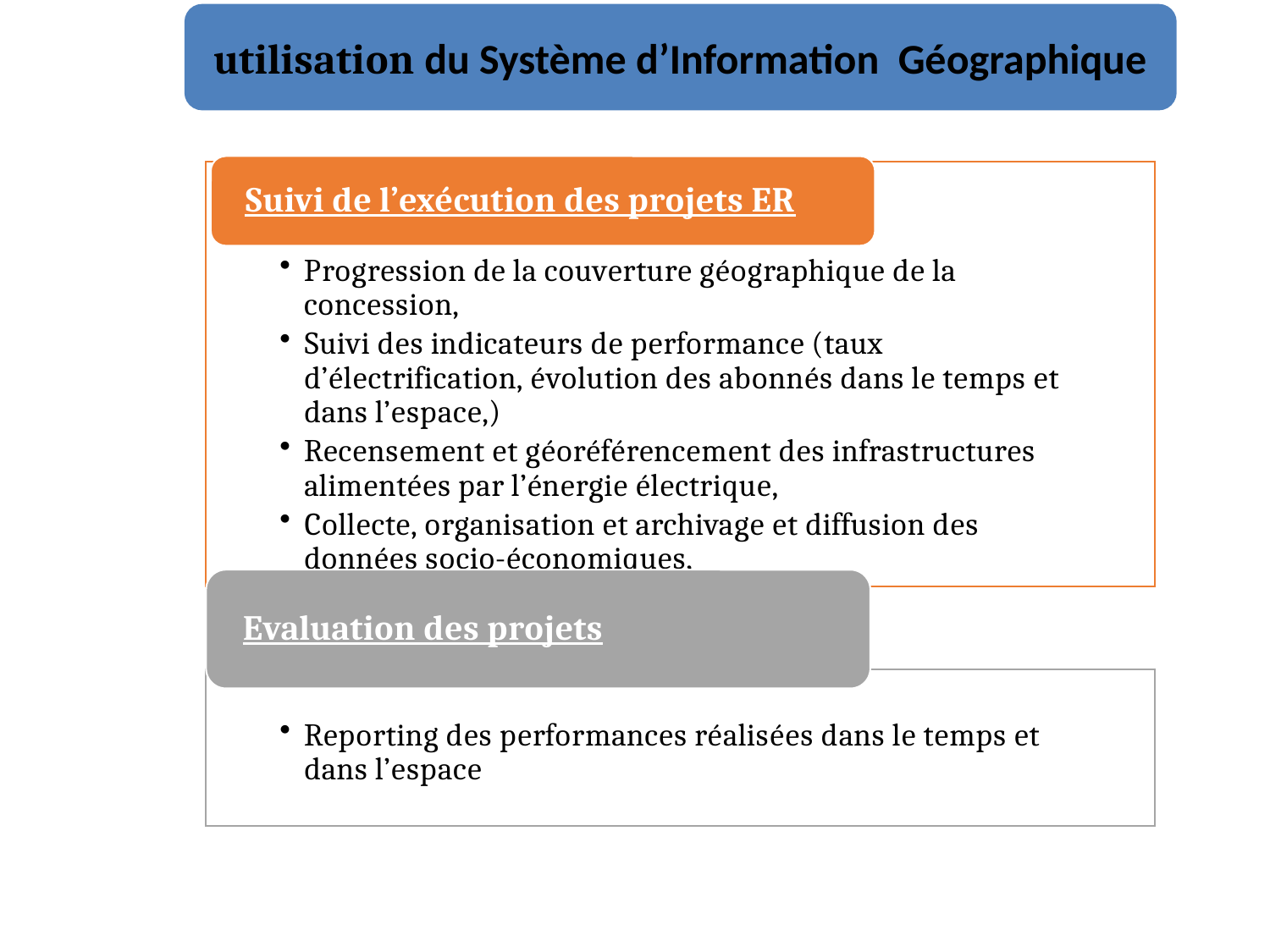

utilisation du Système d’Information  Géographique

Progression de la couverture géographique de la concession,
Suivi des indicateurs de performance (taux d’électrification, évolution des abonnés dans le temps et dans l’espace,)
Recensement et géoréférencement des infrastructures alimentées par l’énergie électrique,
Collecte, organisation et archivage et diffusion des données socio-économiques,
Suivi de l’exécution des projets ER
Reporting des performances réalisées dans le temps et dans l’espace
Evaluation des projets